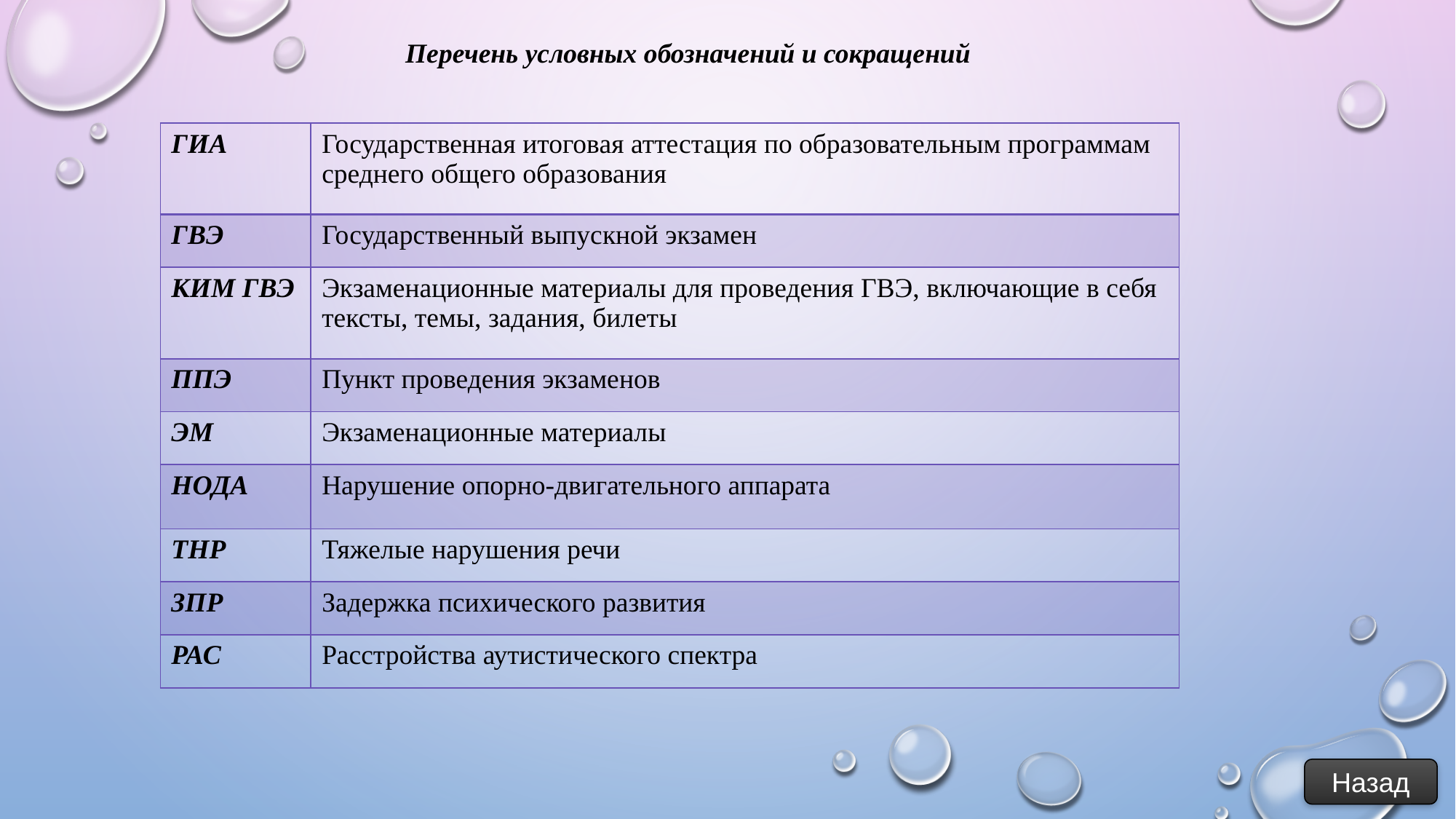

Перечень условных обозначений и сокращений
| ГИА | Государственная итоговая аттестация по образовательным программам среднего общего образования |
| --- | --- |
| ГВЭ | Государственный выпускной экзамен |
| КИМ ГВЭ | Экзаменационные материалы для проведения ГВЭ, включающие в себя тексты, темы, задания, билеты |
| ППЭ | Пункт проведения экзаменов |
| ЭМ | Экзаменационные материалы |
| НОДА | Нарушение опорно-двигательного аппарата |
| ТНР | Тяжелые нарушения речи |
| ЗПР | Задержка психического развития |
| РАС | Расстройства аутистического спектра |
Назад